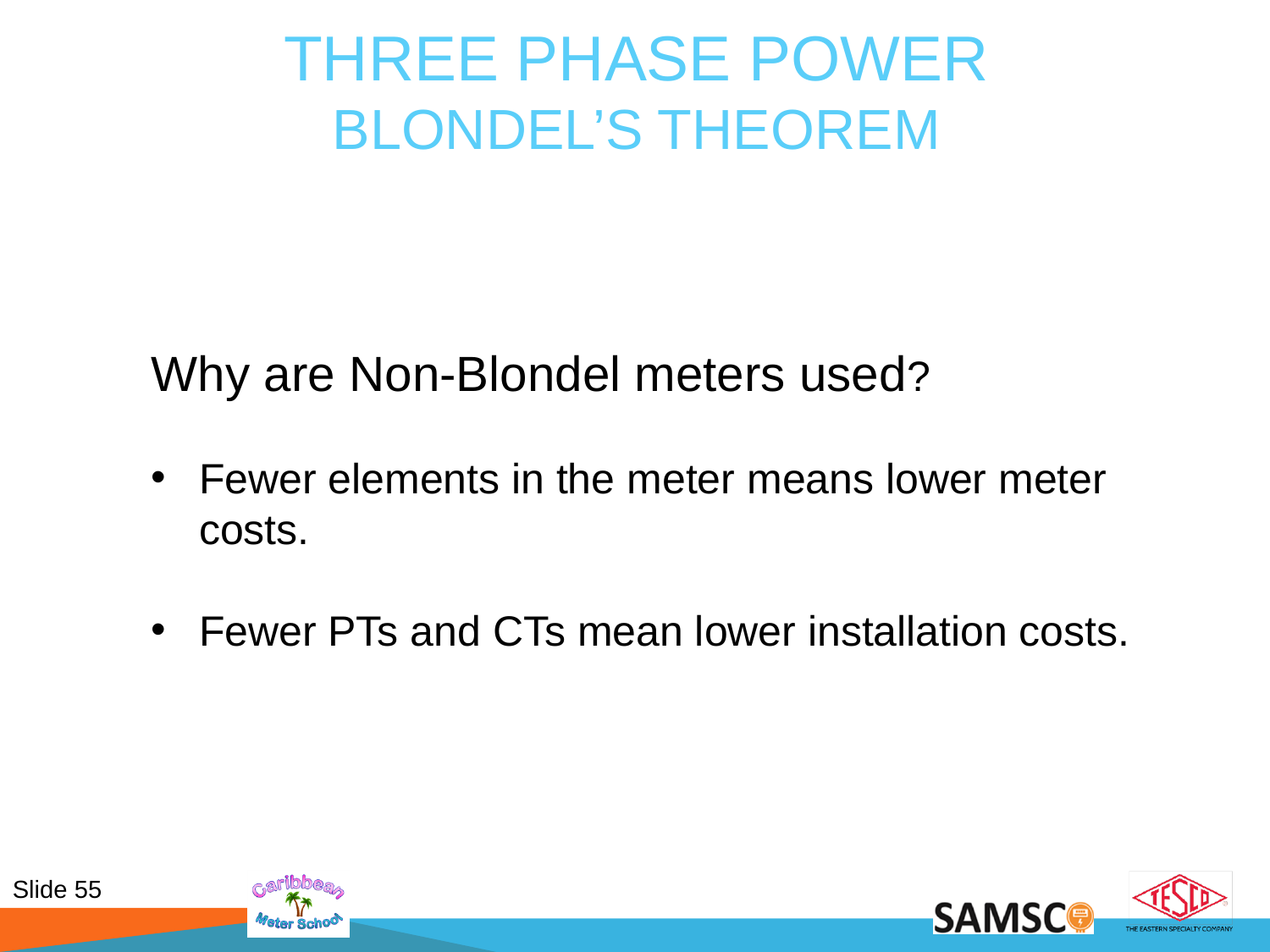

# Three Phase Power Blondel’s Theorem
Why are Non-Blondel meters used?

Fewer elements in the meter means lower meter costs.

Fewer PTs and CTs mean lower installation costs.